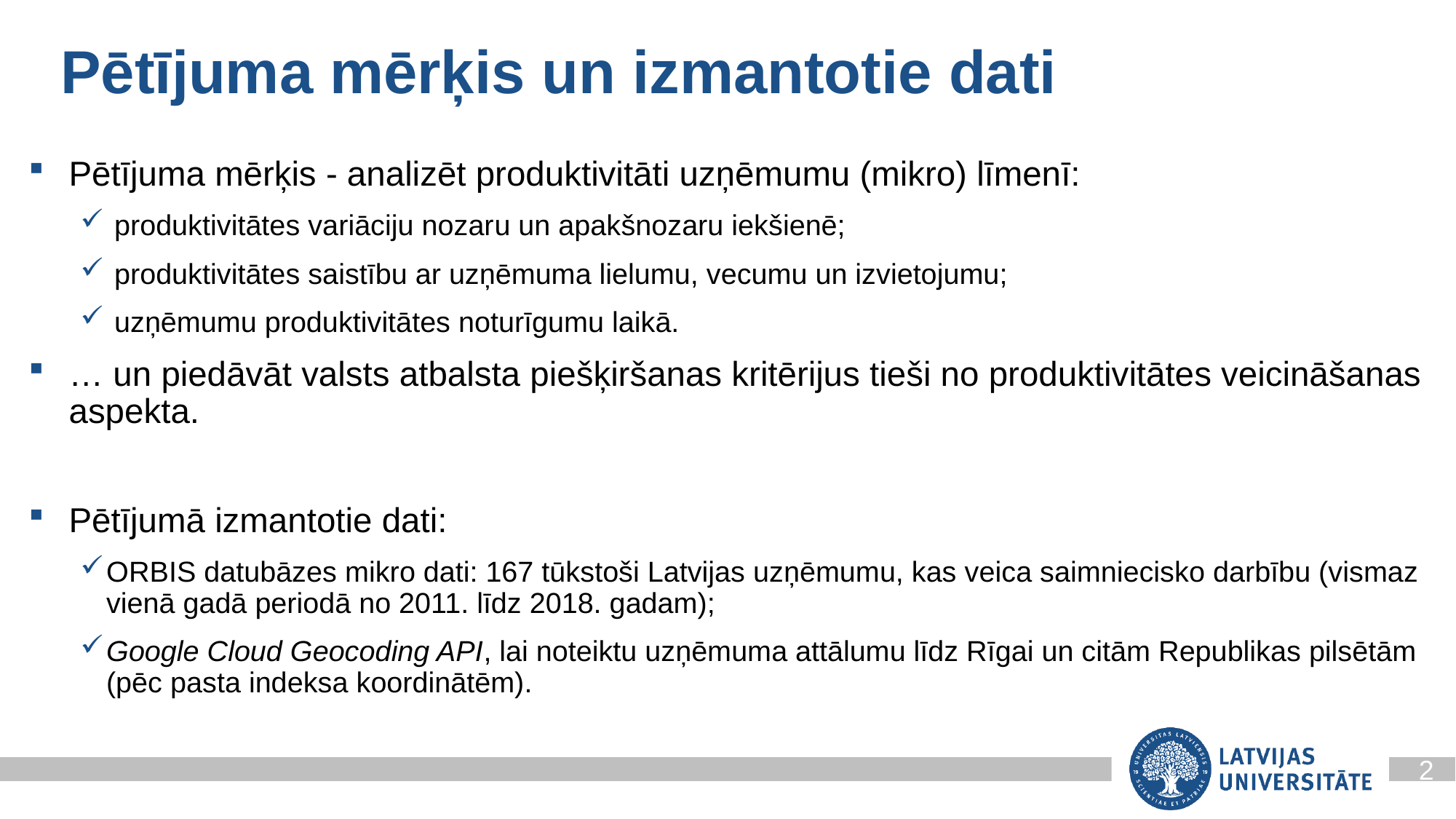

Pētījuma mērķis un izmantotie dati
Pētījuma mērķis - analizēt produktivitāti uzņēmumu (mikro) līmenī:
 produktivitātes variāciju nozaru un apakšnozaru iekšienē;
 produktivitātes saistību ar uzņēmuma lielumu, vecumu un izvietojumu;
 uzņēmumu produktivitātes noturīgumu laikā.
… un piedāvāt valsts atbalsta piešķiršanas kritērijus tieši no produktivitātes veicināšanas aspekta.

Pētījumā izmantotie dati:
ORBIS datubāzes mikro dati: 167 tūkstoši Latvijas uzņēmumu, kas veica saimniecisko darbību (vismaz vienā gadā periodā no 2011. līdz 2018. gadam);
Google Cloud Geocoding API, lai noteiktu uzņēmuma attālumu līdz Rīgai un citām Republikas pilsētām (pēc pasta indeksa koordinātēm).
2